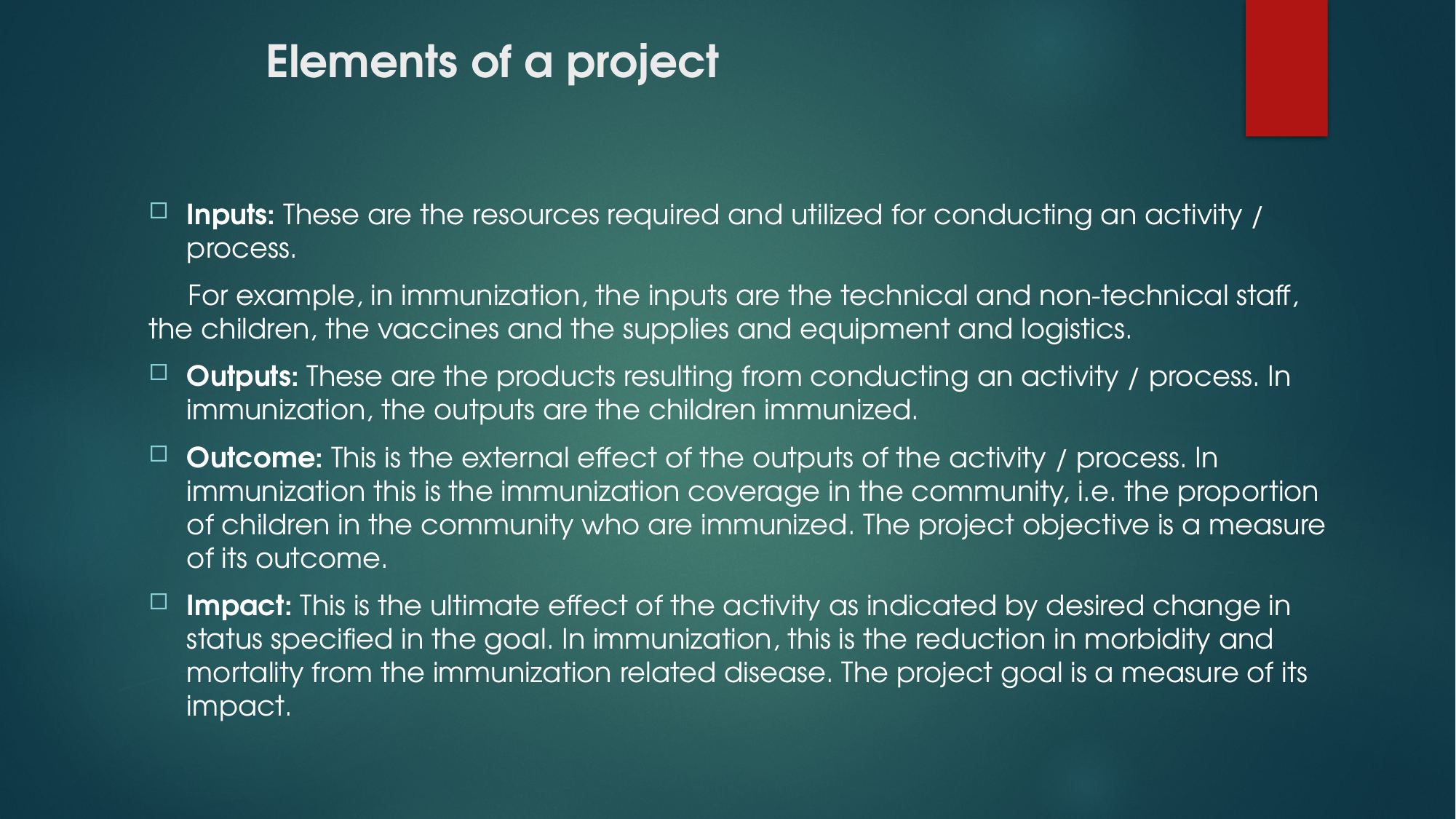

# Elements of a project
Inputs: These are the resources required and utilized for conducting an activity / process.
     For example, in immunization, the inputs are the technical and non-technical staff,   the children, the vaccines and the supplies and equipment and logistics.
Outputs: These are the products resulting from conducting an activity / process. In immunization, the outputs are the children immunized.
Outcome: This is the external effect of the outputs of the activity / process. In immunization this is the immunization coverage in the community, i.e. the proportion of children in the community who are immunized. The project objective is a measure of its outcome.
Impact: This is the ultimate effect of the activity as indicated by desired change in status specified in the goal. In immunization, this is the reduction in morbidity and mortality from the immunization related disease. The project goal is a measure of its impact.